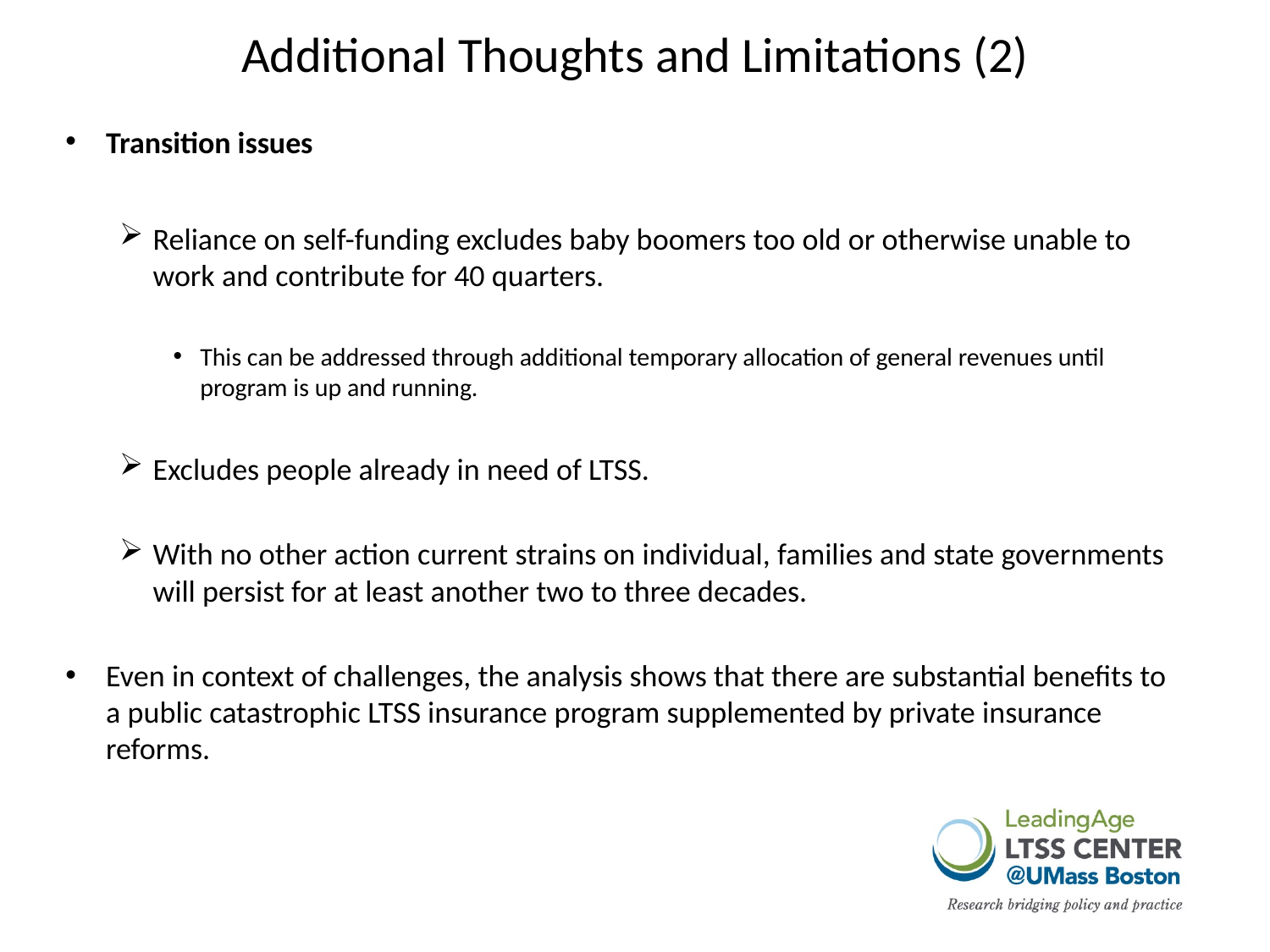

# Additional Thoughts and Limitations (2)
Transition issues

Reliance on self-funding excludes baby boomers too old or otherwise unable to work and contribute for 40 quarters.

This can be addressed through additional temporary allocation of general revenues until program is up and running.

Excludes people already in need of LTSS.

With no other action current strains on individual, families and state governments will persist for at least another two to three decades.

Even in context of challenges, the analysis shows that there are substantial benefits to a public catastrophic LTSS insurance program supplemented by private insurance reforms.